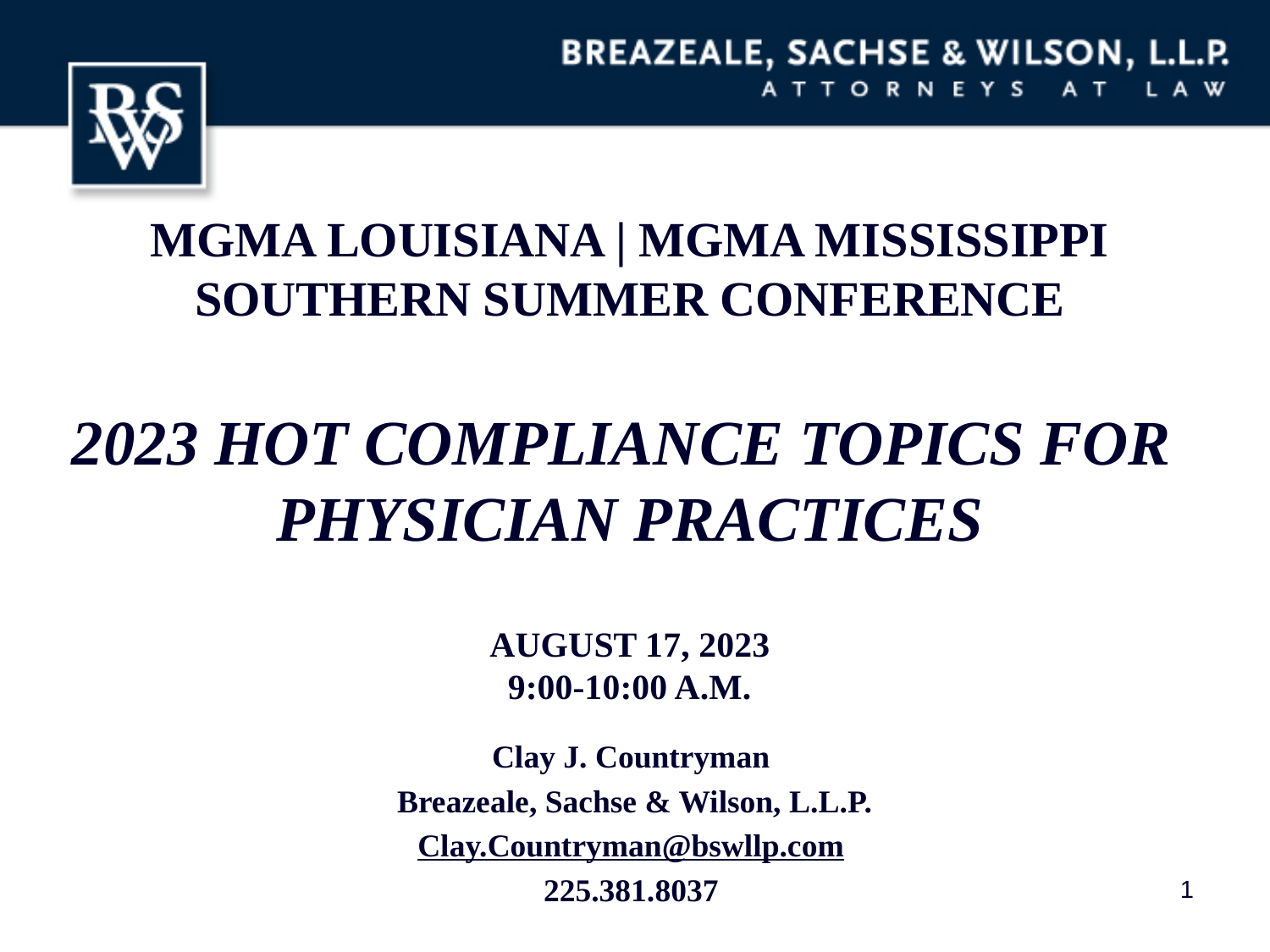

# mgma Louisiana | MGMA MISSISSIPPI SOUTHERN SUMMER CONFERENCE 2023 Hot COMPLIANCE TOPICS FOR PHYSICIAN PRACTICES AUGUST 17, 2023 9:00-10:00 A.M.
Clay J. Countryman
Breazeale, Sachse & Wilson, L.L.P.
Clay.Countryman@bswllp.com
225.381.8037

1